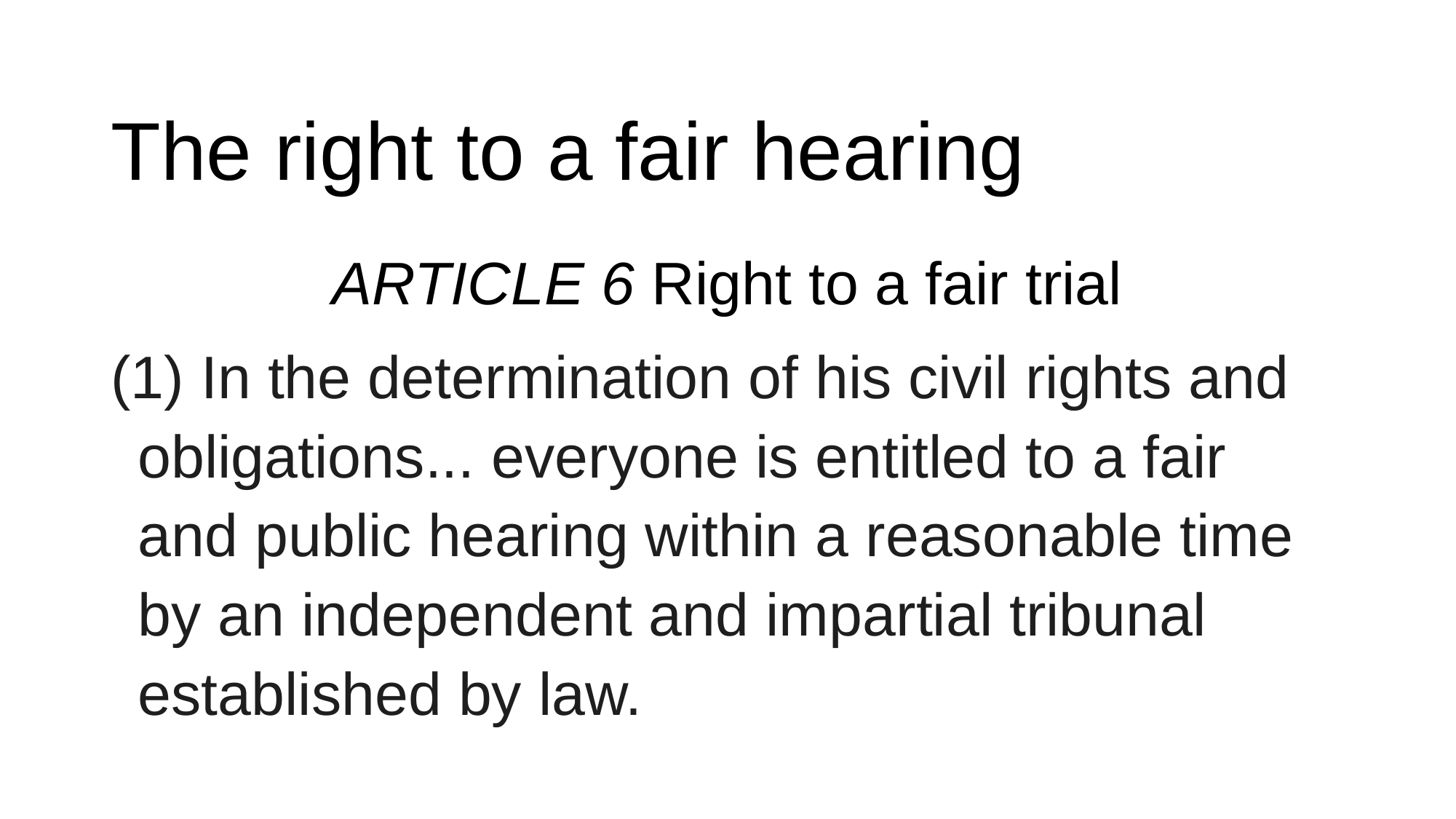

# The right to a fair hearing
Article 6 Right to a fair trial
(1) In the determination of his civil rights and obligations... everyone is entitled to a fair and public hearing within a reasonable time by an independent and impartial tribunal established by law.